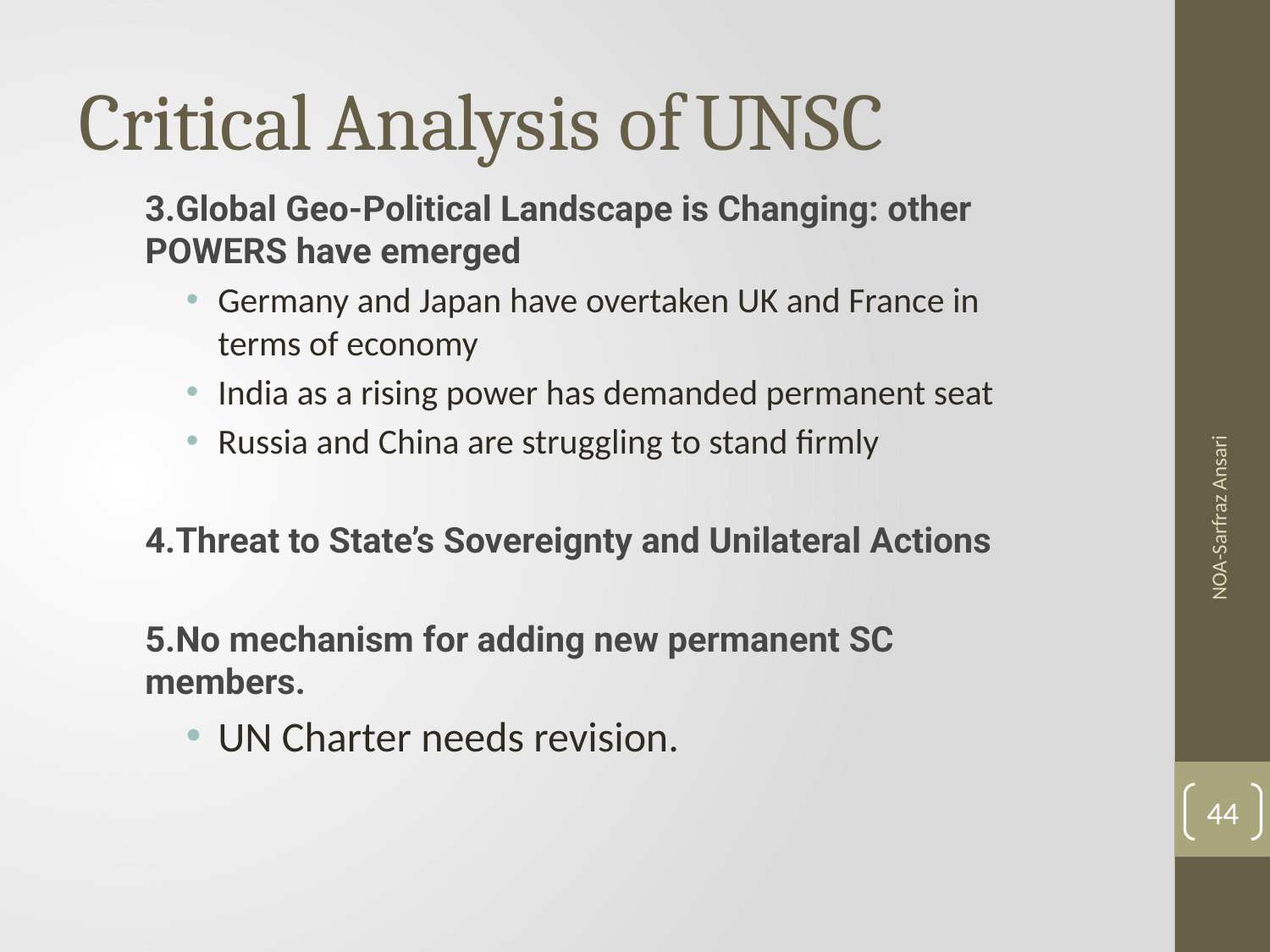

# Critical Analysis of UNSC
3.Global Geo-Political Landscape is Changing: other POWERS have emerged
Germany and Japan have overtaken UK and France in terms of economy
India as a rising power has demanded permanent seat
Russia and China are struggling to stand firmly

4.Threat to State’s Sovereignty and Unilateral Actions

5.No mechanism for adding new permanent SC members.
UN Charter needs revision.
NOA-Sarfraz Ansari
44